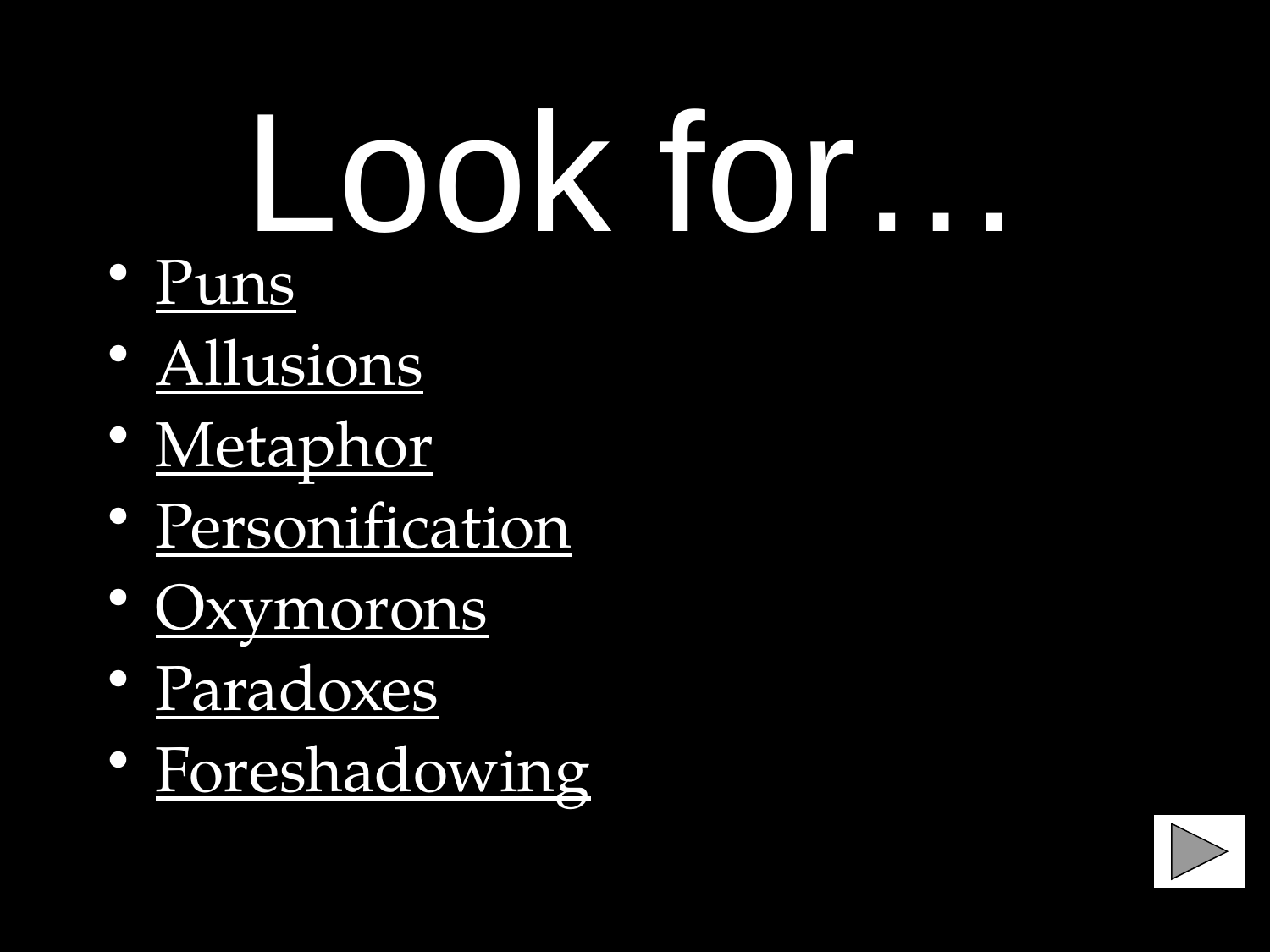

# Look for…
Puns
Allusions
Metaphor
Personification
Oxymorons
Paradoxes
Foreshadowing